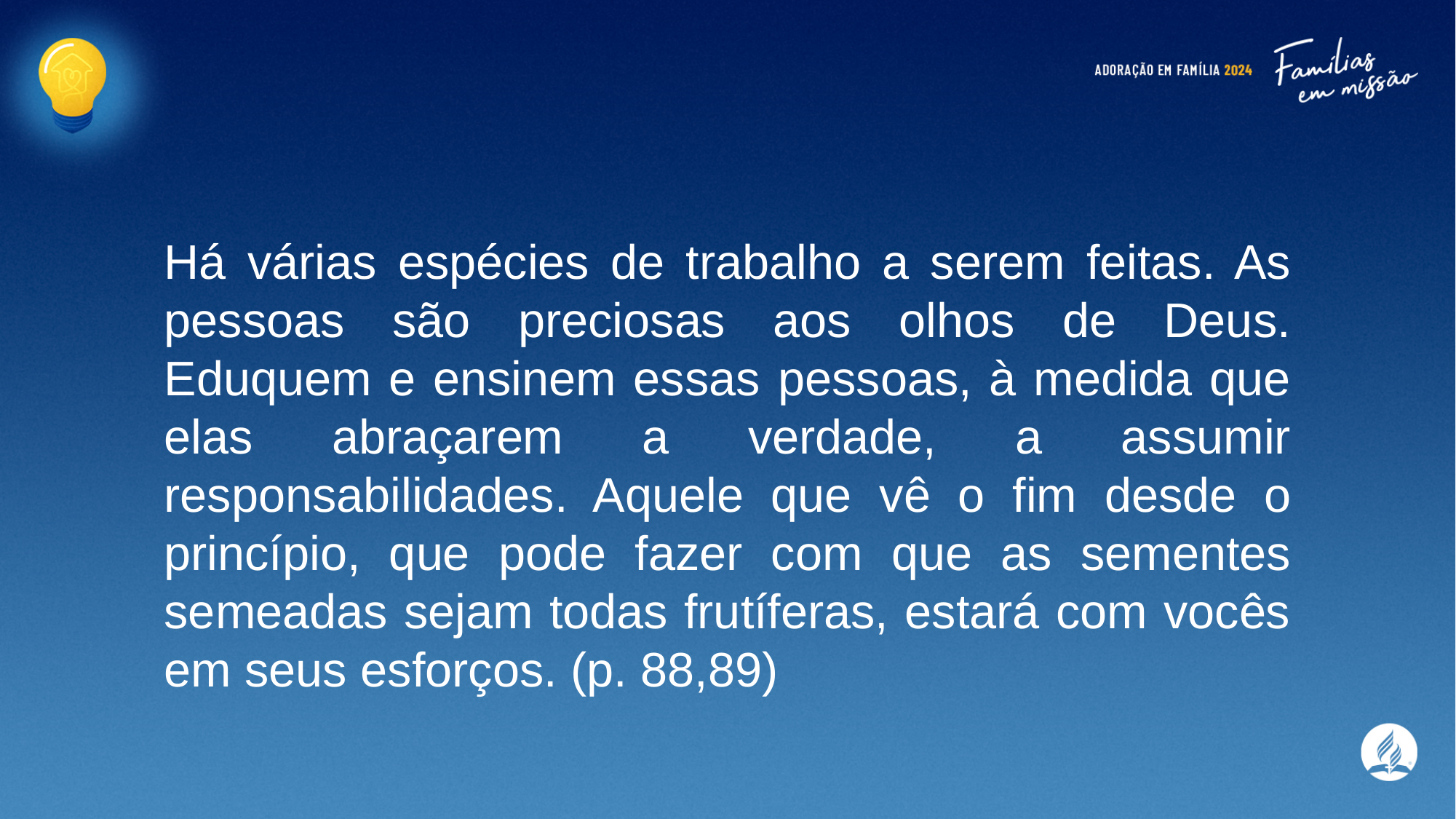

Há várias espécies de trabalho a serem feitas. As pessoas são preciosas aos olhos de Deus. Eduquem e ensinem essas pessoas, à medida que elas abraçarem a verdade, a assumir responsabilidades. Aquele que vê o fim desde o princípio, que pode fazer com que as sementes semeadas sejam todas frutíferas, estará com vocês em seus esforços. (p. 88,89)